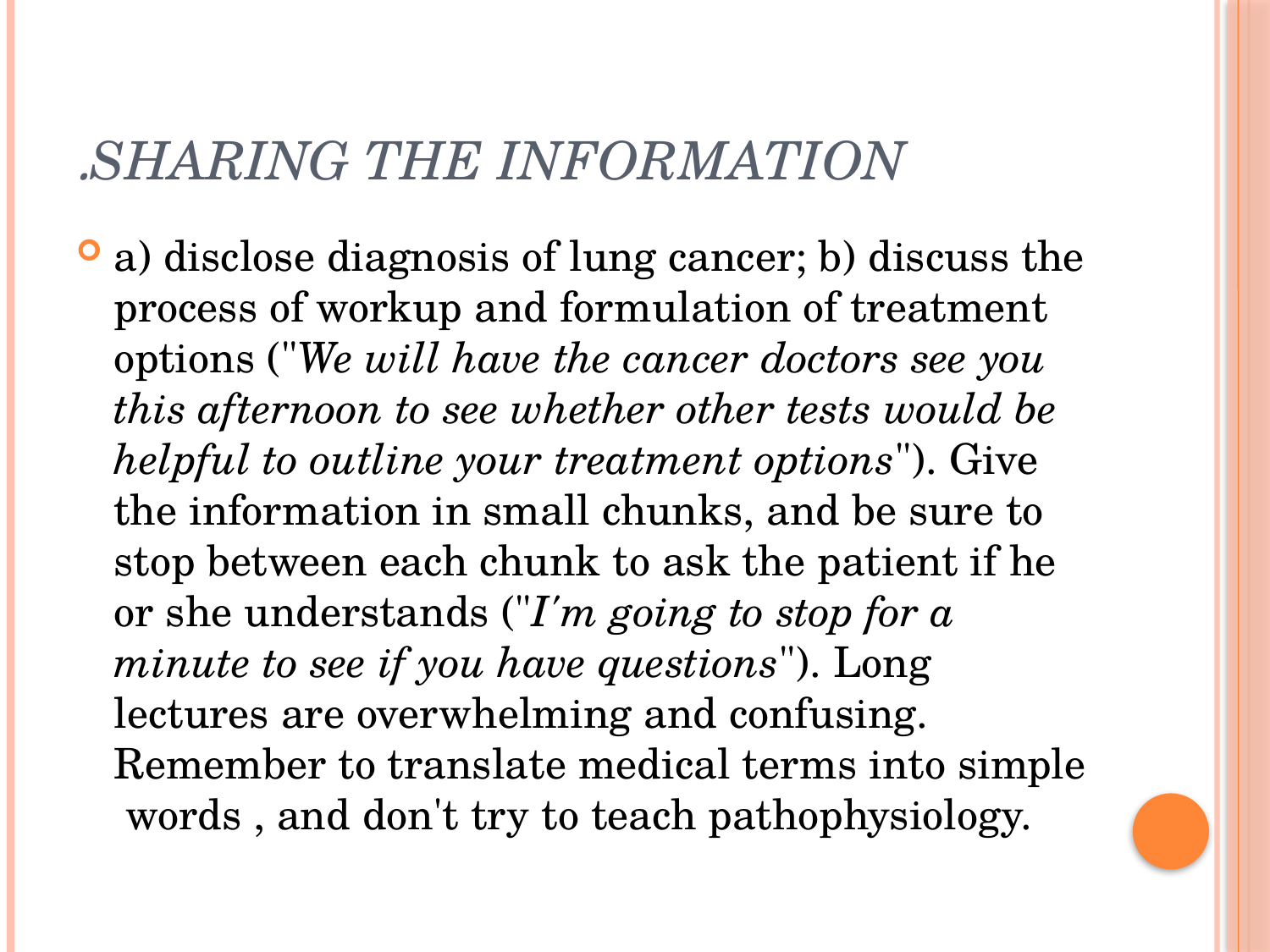

# Sharing the information.
a) disclose diagnosis of lung cancer; b) discuss the process of workup and formulation of treatment options ("We will have the cancer doctors see you this afternoon to see whether other tests would be helpful to outline your treatment options"). Give the information in small chunks, and be sure to stop between each chunk to ask the patient if he or she understands ("I'm going to stop for a minute to see if you have questions"). Long lectures are overwhelming and confusing. Remember to translate medical terms into simple  words , and don't try to teach pathophysiology.